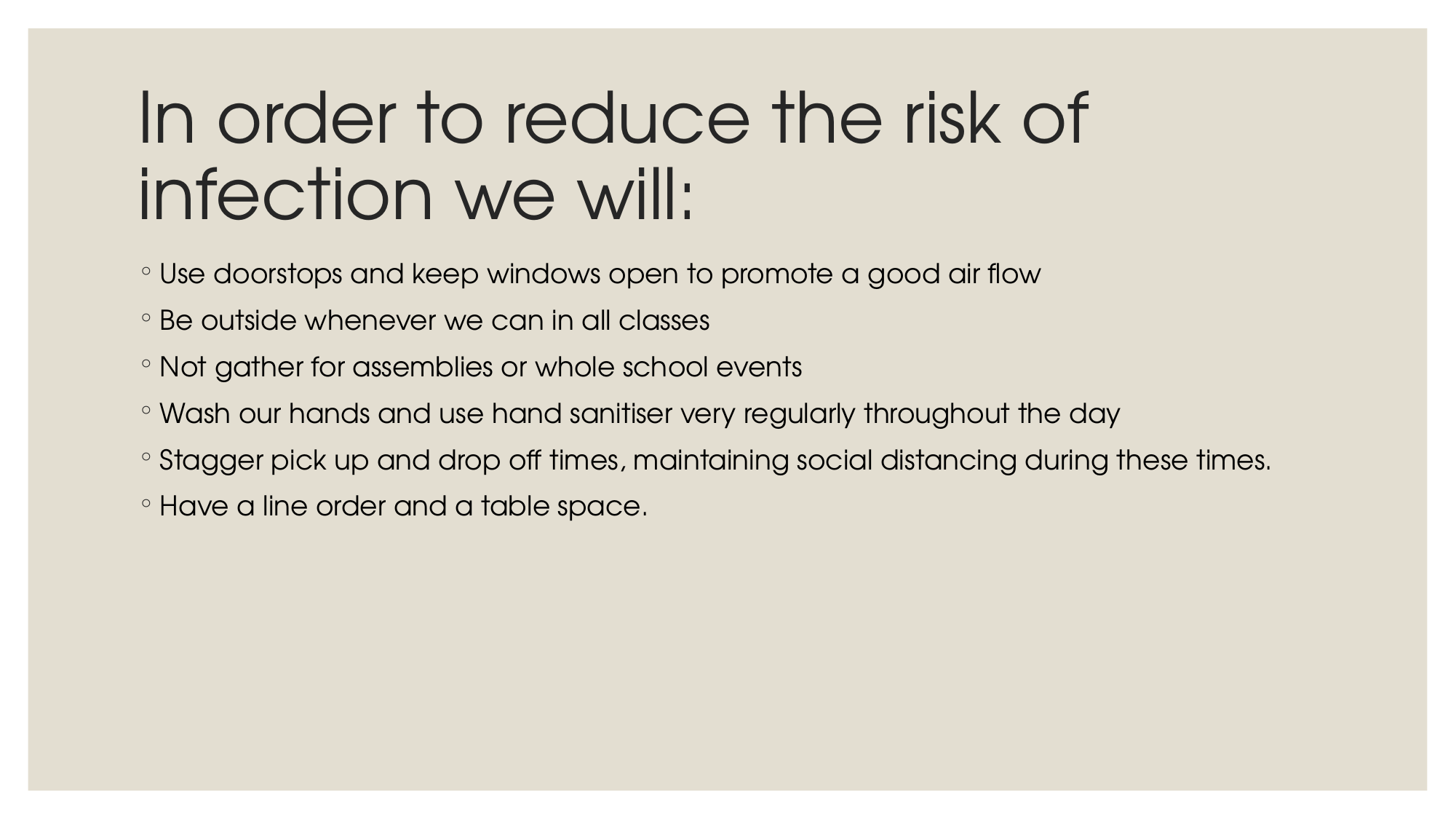

# In order to reduce the risk of infection we will:
Use doorstops and keep windows open to promote a good air flow
Be outside whenever we can in all classes
Not gather for assemblies or whole school events
Wash our hands and use hand sanitiser very regularly throughout the day
Stagger pick up and drop off times, maintaining social distancing during these times.
Have a line order and a table space.